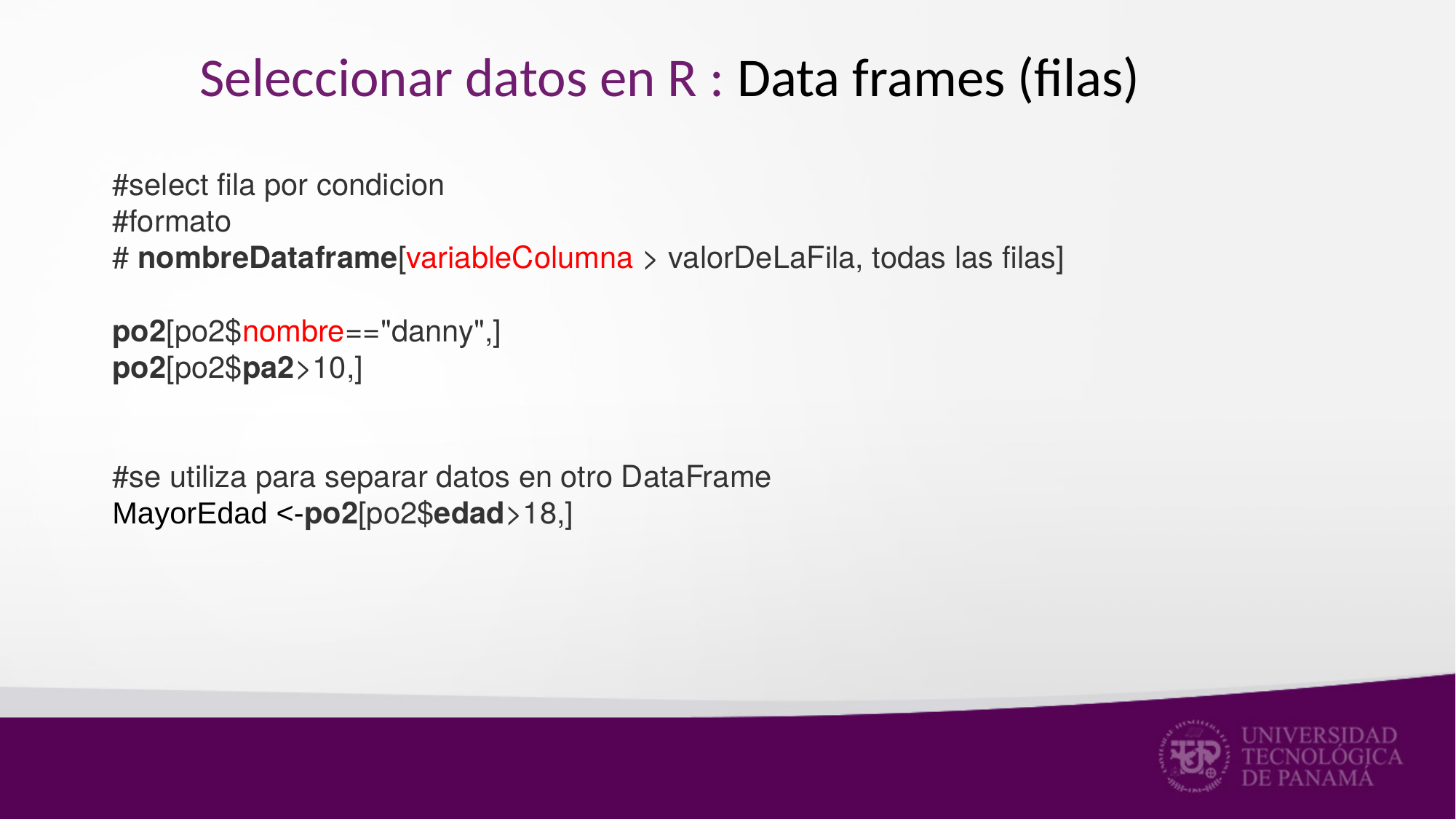

# Seleccionar datos en R : Data frames (filas)
#select fila por condicion
#formato
# nombreDataframe[variableColumna > valorDeLaFila, todas las filas]

po2[po2$nombre=="danny",]
po2[po2$pa2>10,]

#se utiliza para separar datos en otro DataFrame
MayorEdad <-po2[po2$edad>18,]